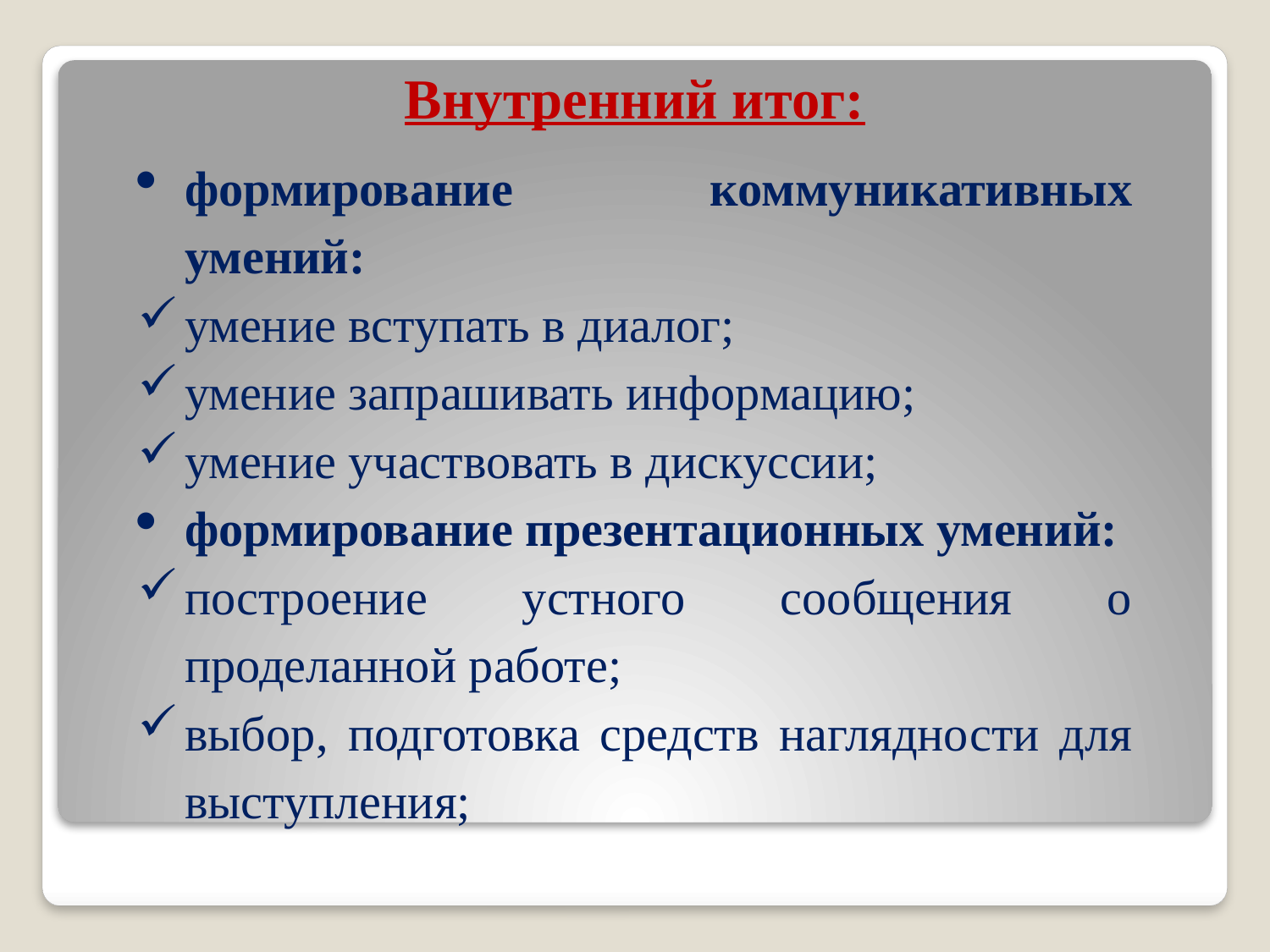

Внутренний итог:
формирование коммуникативных умений:
умение вступать в диалог;
умение запрашивать информацию;
умение участвовать в дискуссии;
формирование презентационных умений:
построение устного сообщения о проделанной работе;
выбор, подготовка средств наглядности для выступления;